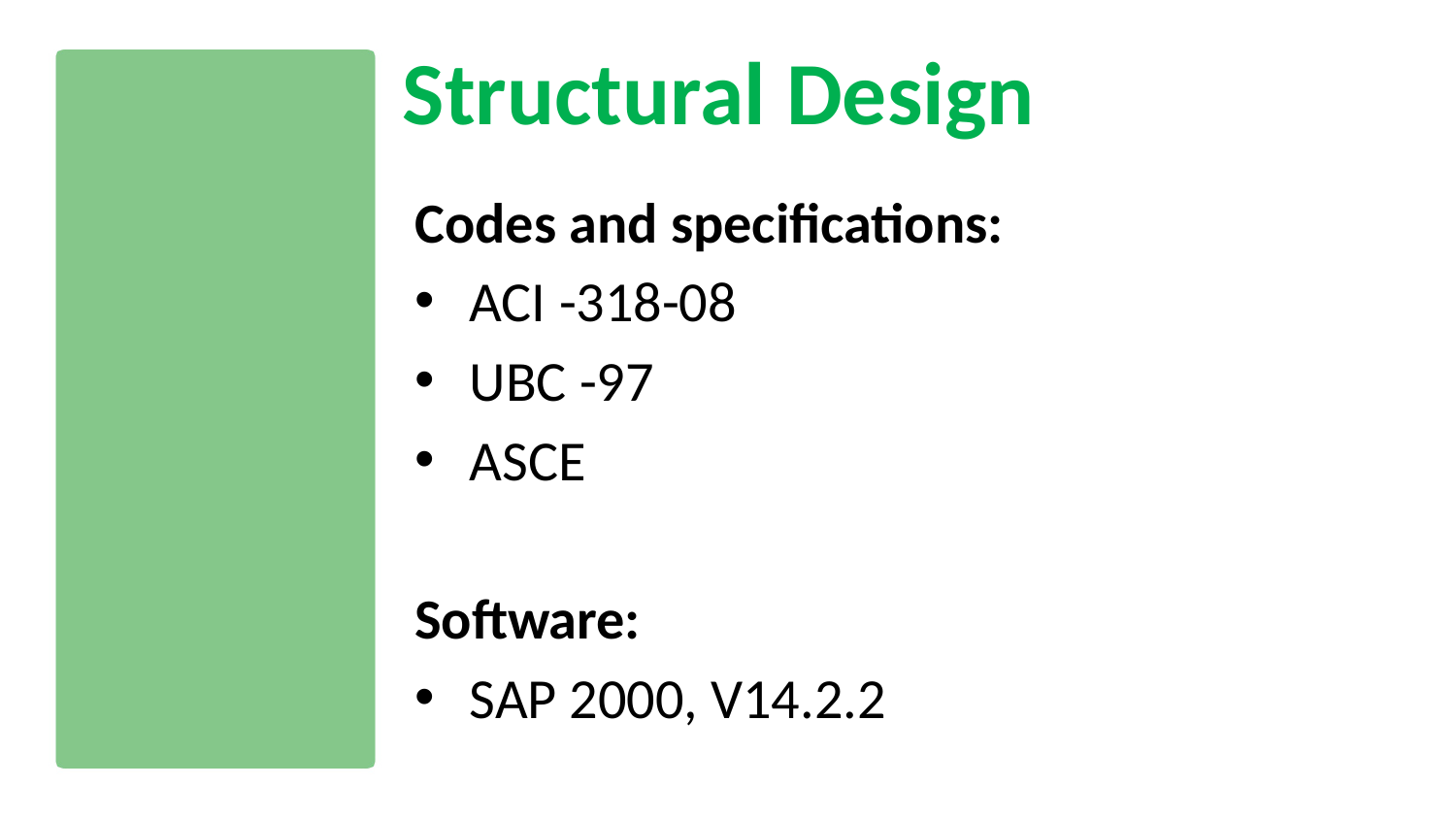

# Structural Design
Codes and specifications:
ACI -318-08
UBC -97
ASCE

Software:
SAP 2000, V14.2.2